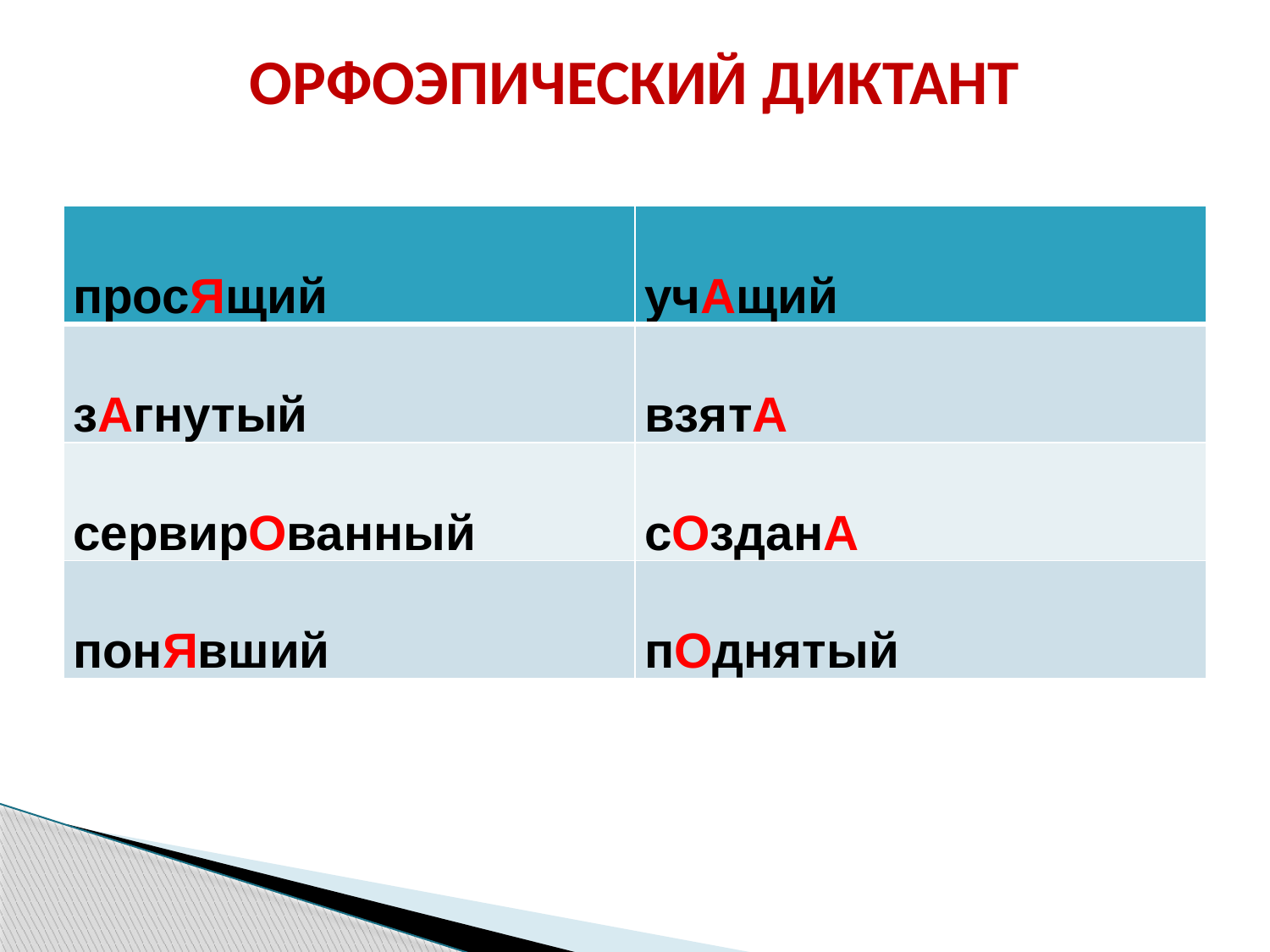

# ОРФОЭПИЧЕСКИЙ ДИКТАНТ
| просЯщий | учАщий |
| --- | --- |
| зАгнутый | взятА |
| сервирОванный | сОзданА |
| понЯвший | пОднятый |